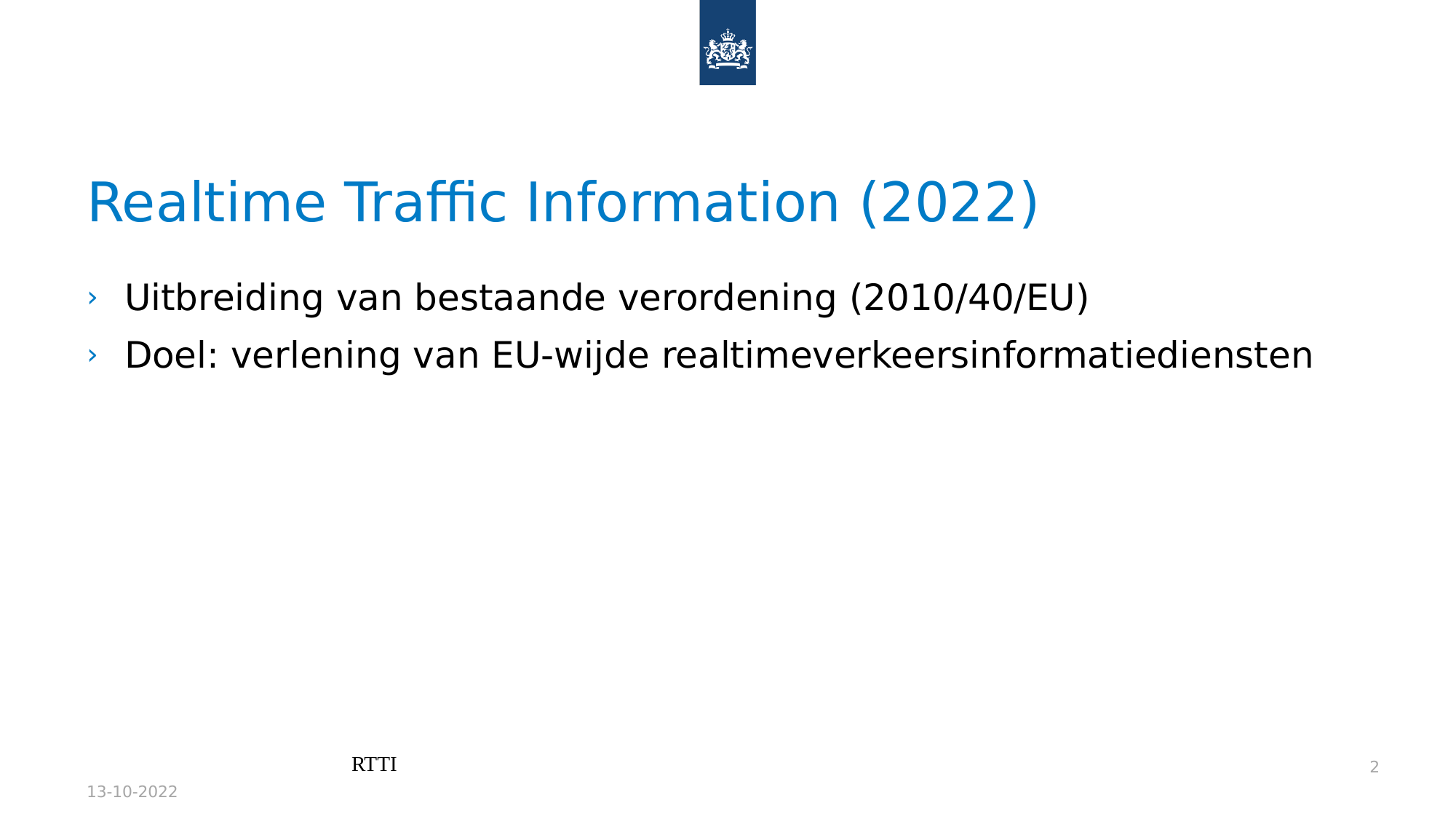

# Realtime Traffic Information (2022)
Uitbreiding van bestaande verordening (2010/40/EU)
Doel: verlening van EU-wijde realtimeverkeersinformatiediensten

RTTI
2
13-10-2022